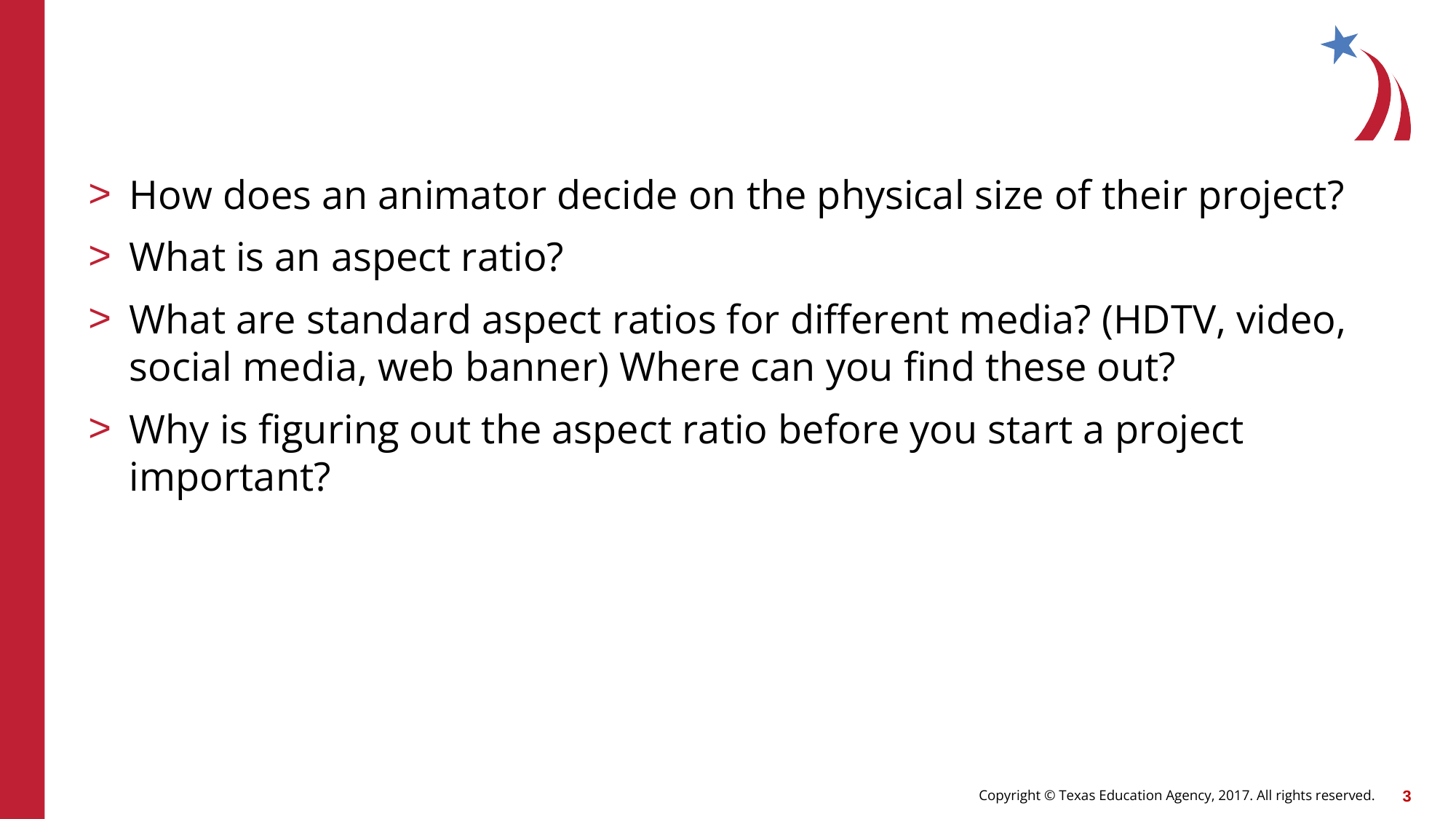

How does an animator decide on the physical size of their project?
What is an aspect ratio?
What are standard aspect ratios for different media? (HDTV, video, social media, web banner) Where can you find these out?
Why is figuring out the aspect ratio before you start a project important?